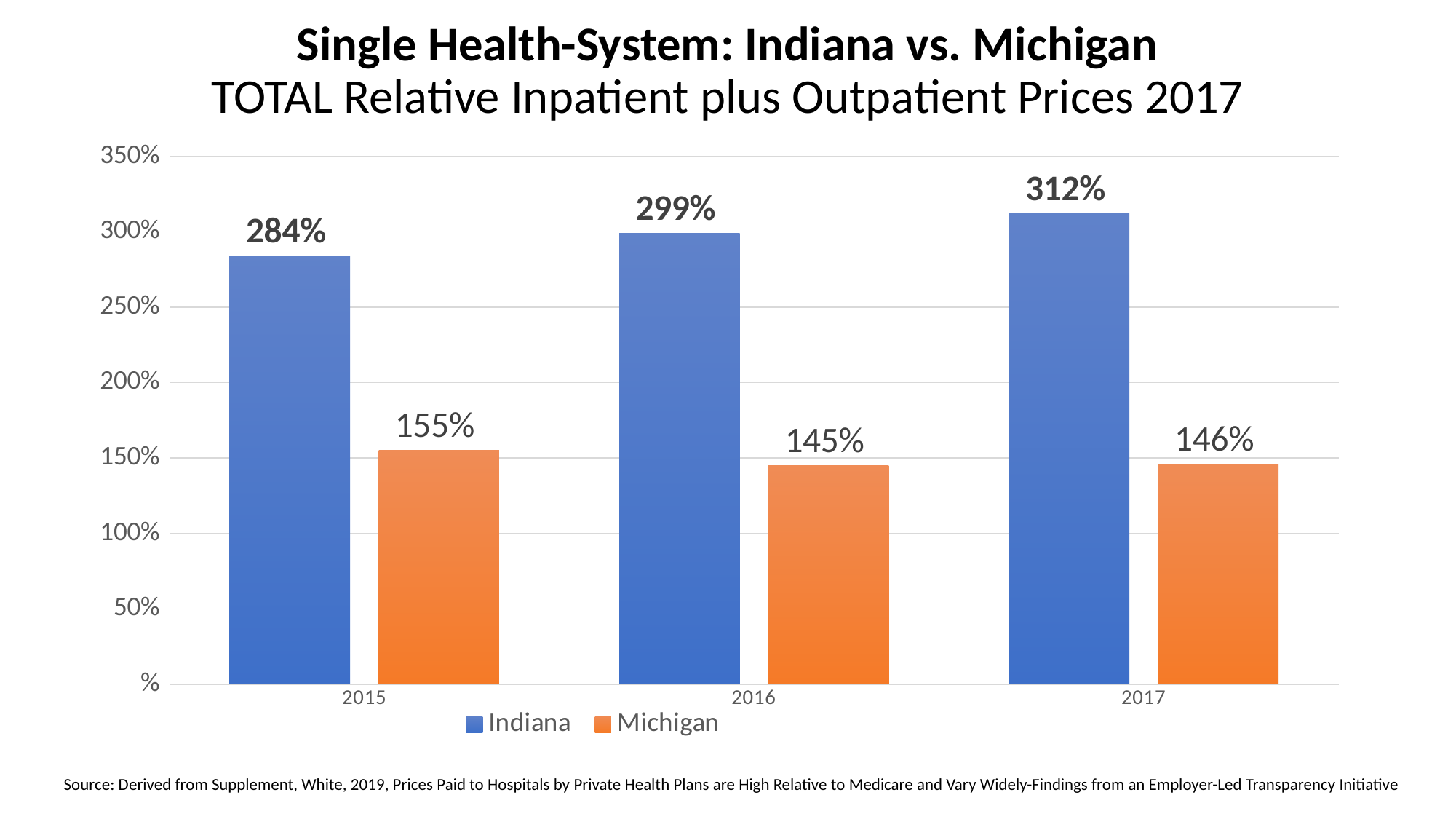

# Single Health-System: Indiana vs. Michigan TOTAL Relative Inpatient plus Outpatient Prices 2017

### Chart

| Category | Indiana | Michigan |
|---|---|---|
| 2015 | 284.0 | 155.0 |
| 2016 | 299.0 | 145.0 |
| 2017 | 312.0 | 146.0 |
Source: Derived from Supplement, White, 2019, Prices Paid to Hospitals by Private Health Plans are High Relative to Medicare and Vary Widely-Findings from an Employer-Led Transparency Initiative